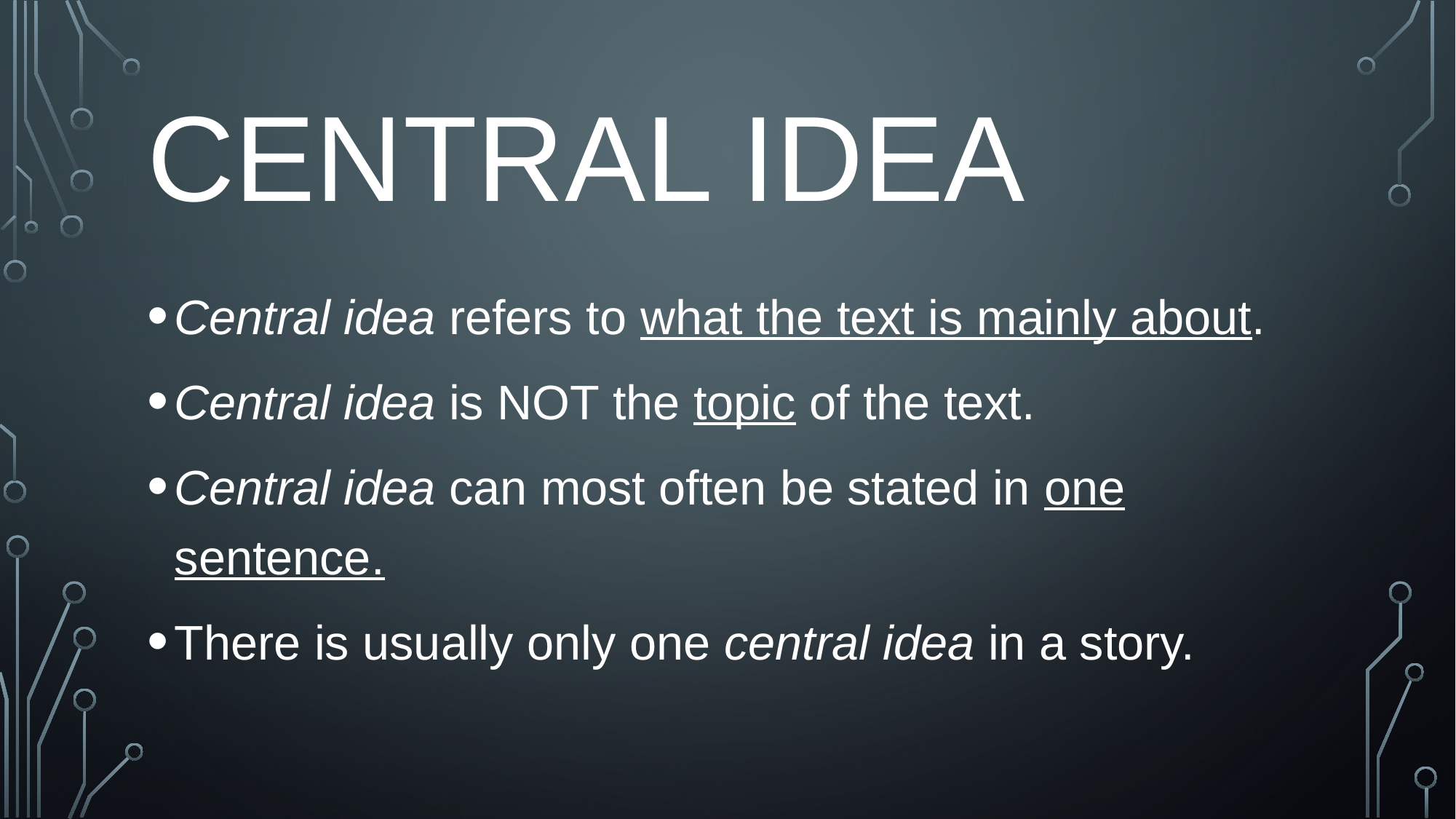

# Central idea
Central idea refers to what the text is mainly about.
Central idea is NOT the topic of the text.
Central idea can most often be stated in one sentence.
There is usually only one central idea in a story.